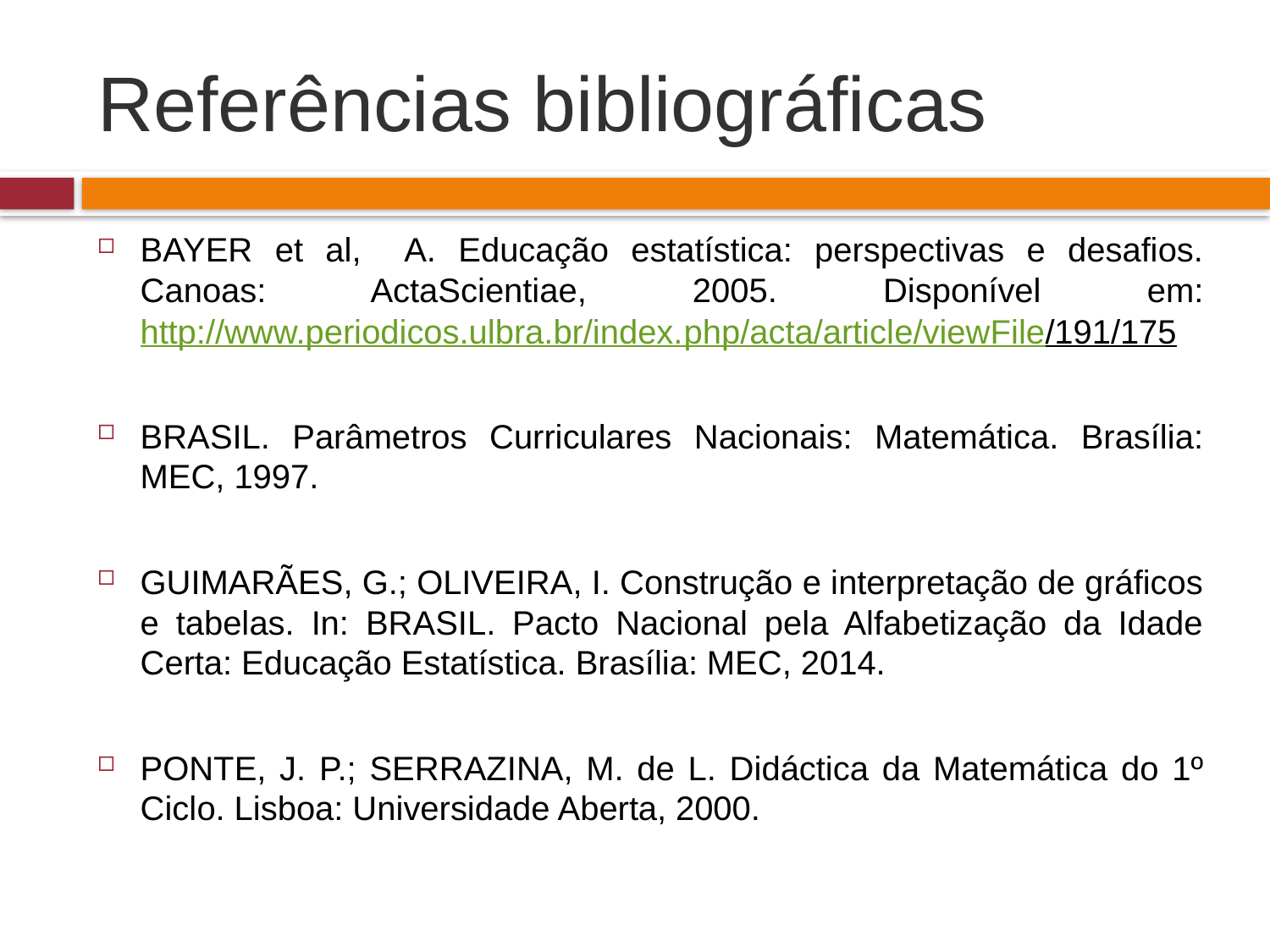

# Referências bibliográficas
BAYER et al,  A. Educação estatística: perspectivas e desafios. Canoas: ActaScientiae, 2005. Disponível em: http://www.periodicos.ulbra.br/index.php/acta/article/viewFile/191/175

BRASIL. Parâmetros Curriculares Nacionais: Matemática. Brasília: MEC, 1997.

GUIMARÃES, G.; OLIVEIRA, I. Construção e interpretação de gráficos e tabelas. In: BRASIL. Pacto Nacional pela Alfabetização da Idade Certa: Educação Estatística. Brasília: MEC, 2014.

PONTE, J. P.; SERRAZINA, M. de L. Didáctica da Matemática do 1º Ciclo. Lisboa: Universidade Aberta, 2000.